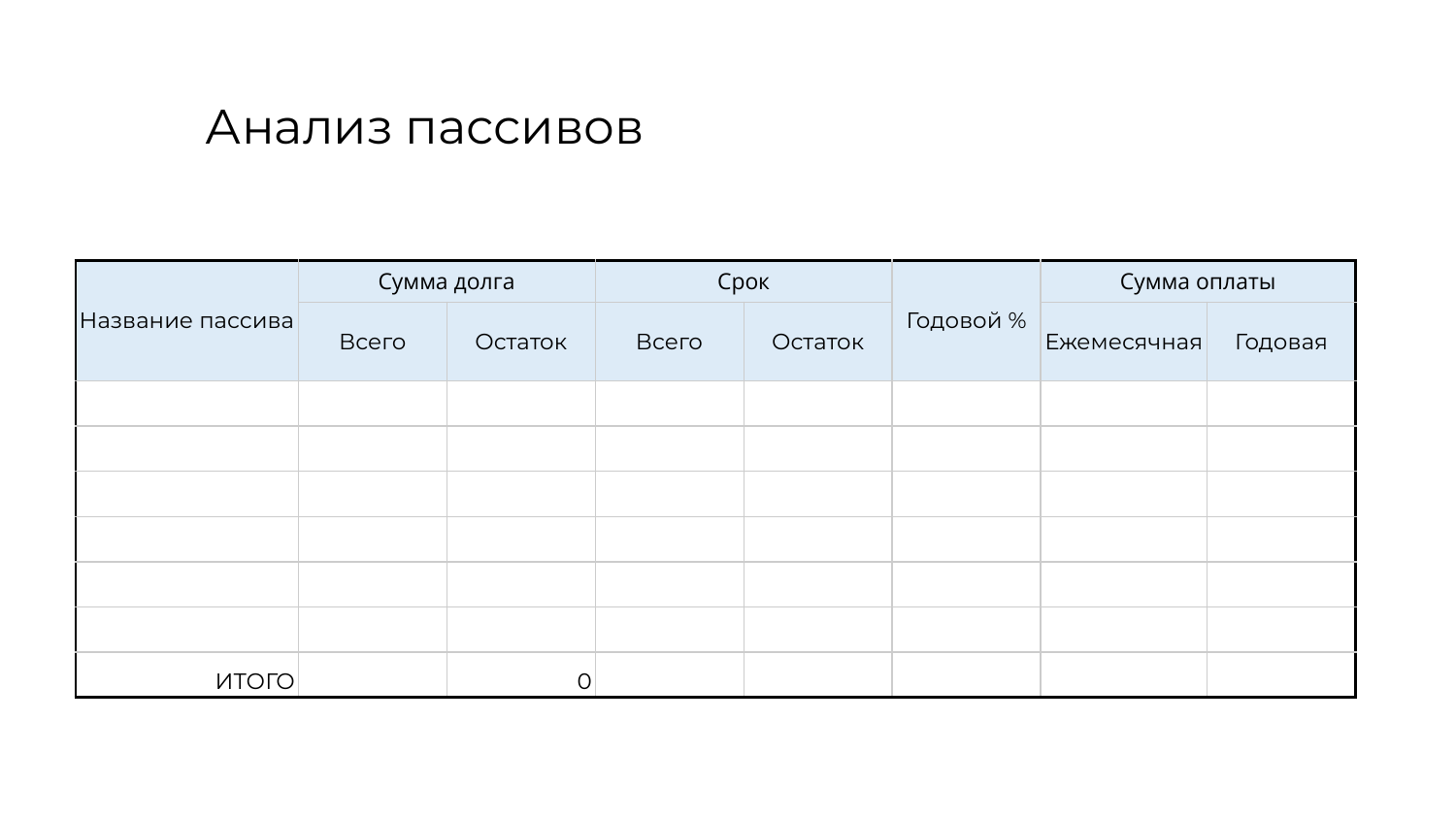

# Анализ пассивов
| Название пассива | Сумма долга |  | Срок |  | Годовой % | Сумма оплаты |  |
| --- | --- | --- | --- | --- | --- | --- | --- |
|  | Всего | Остаток | Всего | Остаток |  | Ежемесячная | Годовая |
|  |  |  |  |  |  |  |  |
|  |  |  |  |  |  |  |  |
|  |  |  |  |  |  |  |  |
|  |  |  |  |  |  |  |  |
|  |  |  |  |  |  |  |  |
|  |  |  |  |  |  |  |  |
| ИТОГО |  | 0 |  |  |  |  |  |